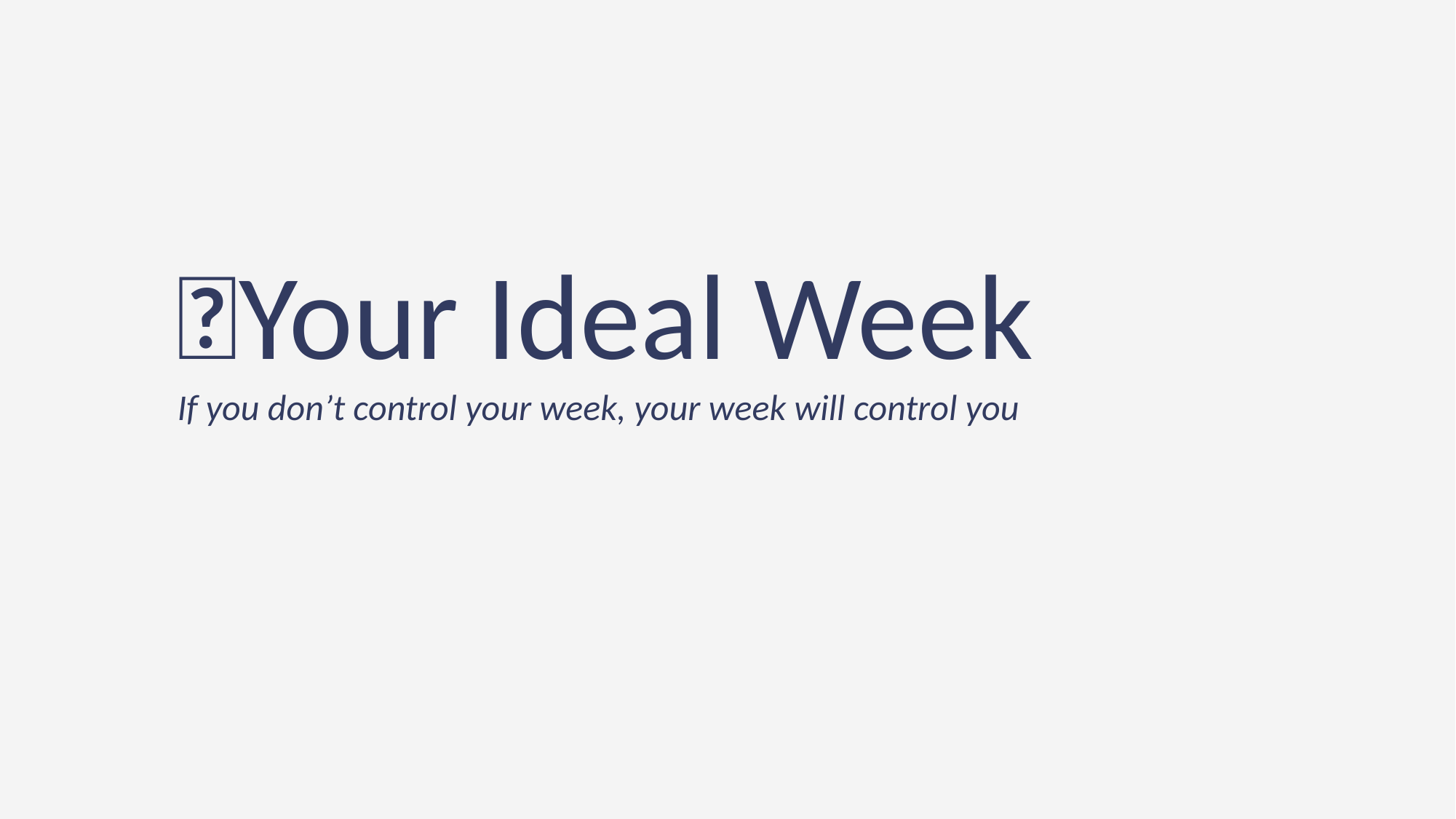

🧾Your Ideal Week
If you don’t control your week, your week will control you